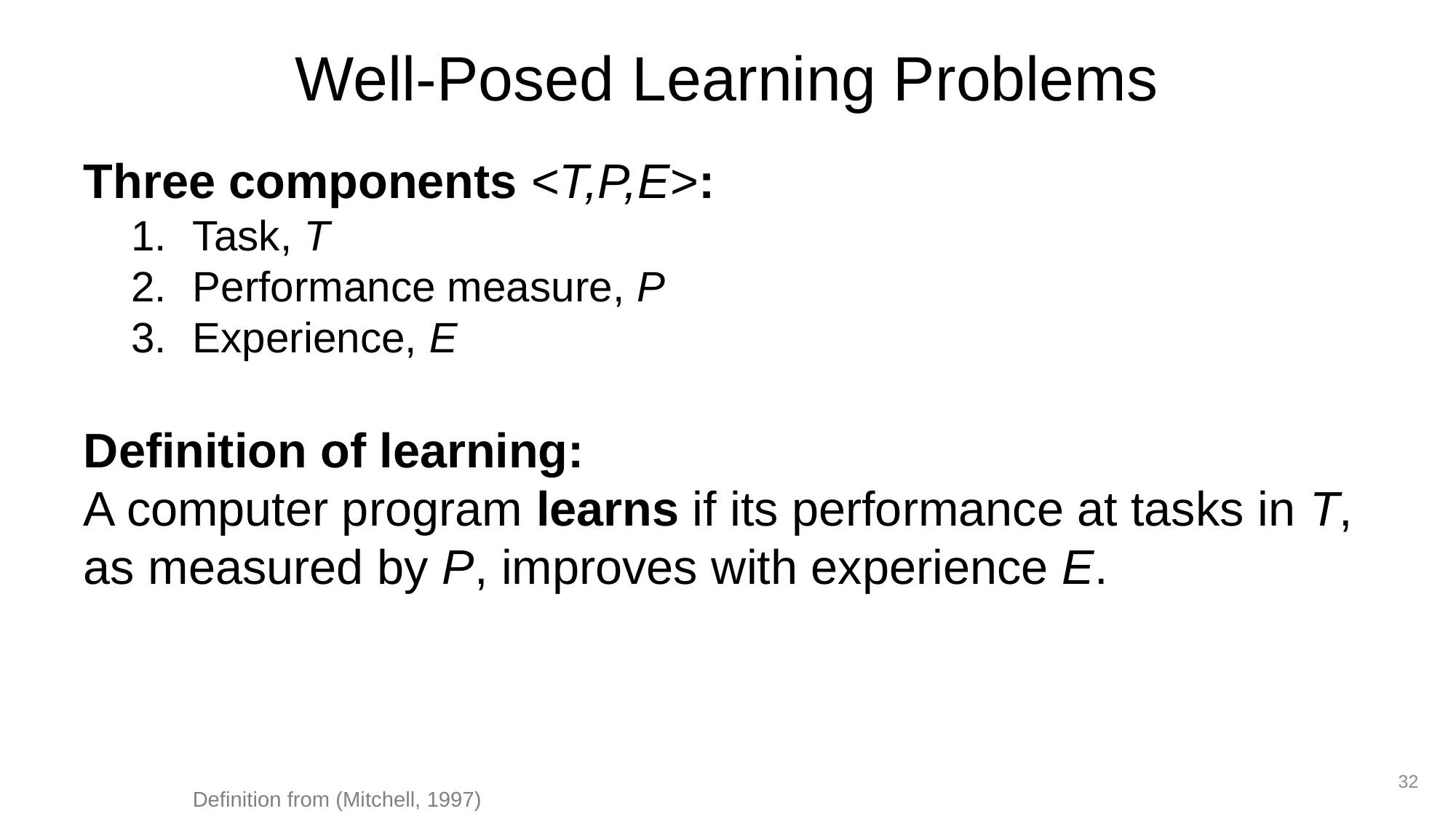

# Well-Posed Learning Problems
Three components <T,P,E>:
Task, T
Performance measure, P
Experience, E

Definition of learning:
A computer program learns if its performance at tasks in T, as measured by P, improves with experience E.

32
Definition from (Mitchell, 1997)